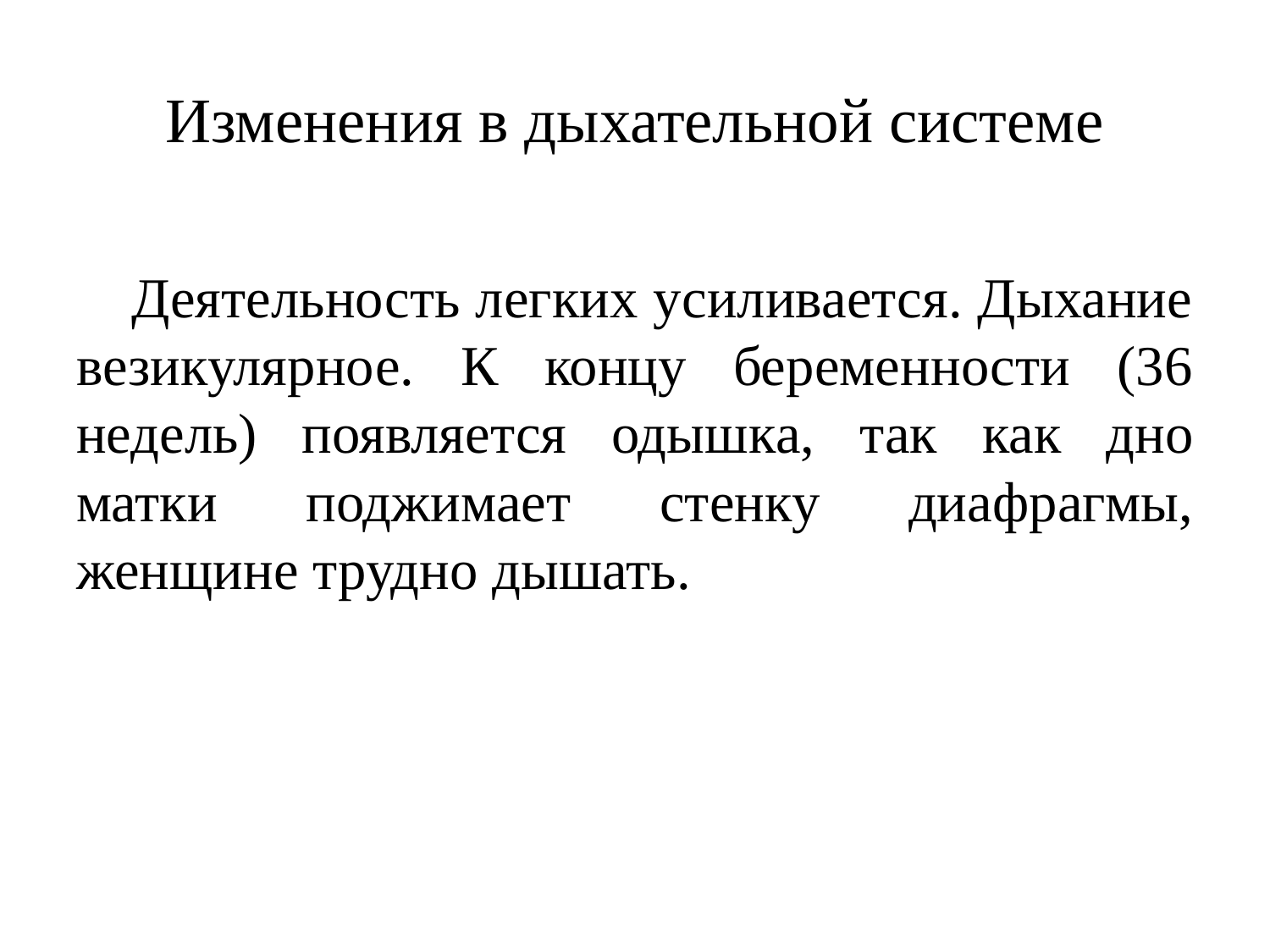

# Изменения в дыхательной системе

    Деятельность легких усиливается. Дыхание везикуляр­ное. К концу беременности (36 недель) появляется одыш­ка, так как дно матки поджимает стенку диафрагмы, женщине трудно дышать.